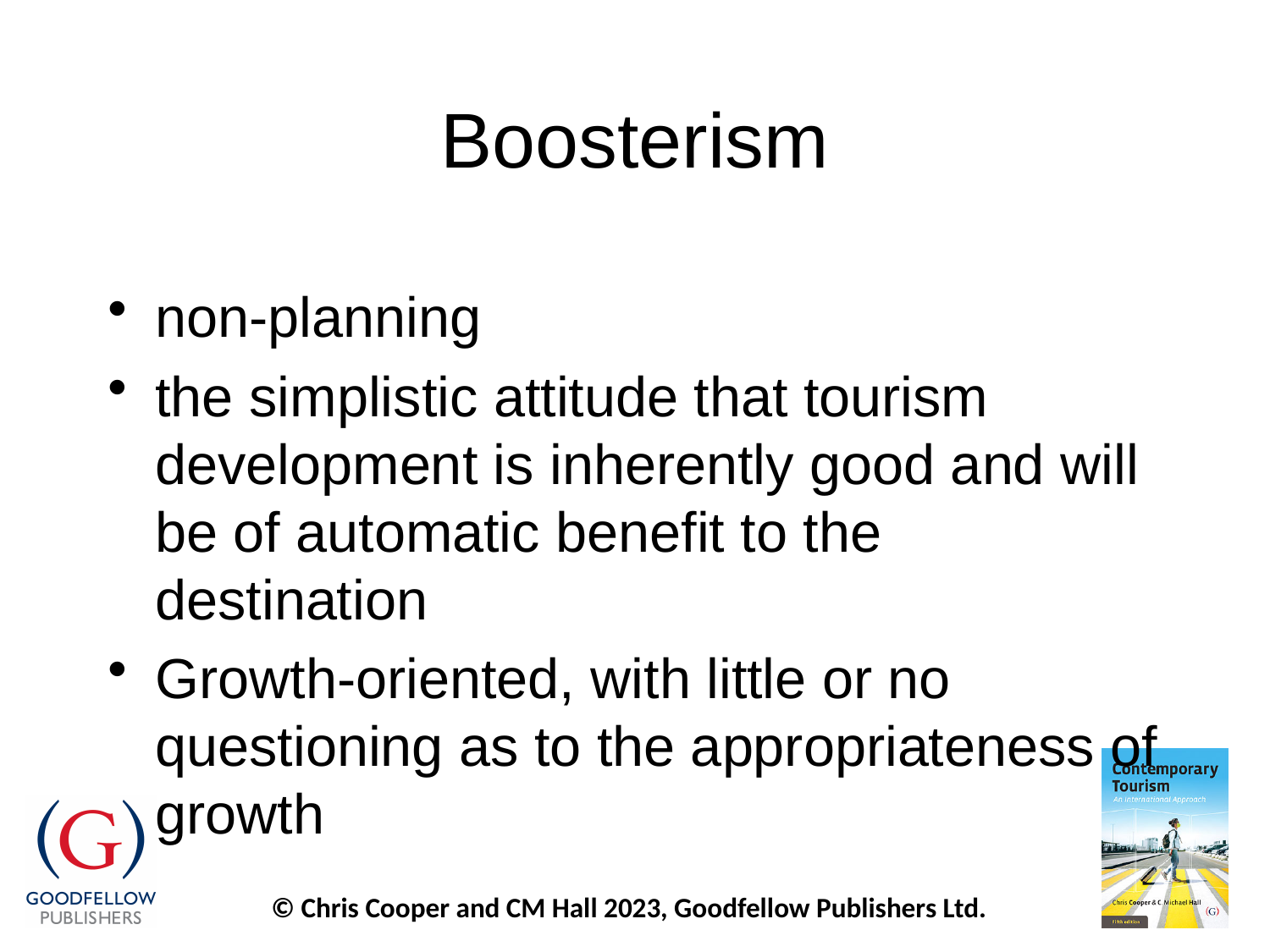

# Boosterism
non-planning
the simplistic attitude that tourism development is inherently good and will be of automatic benefit to the destination
Growth-oriented, with little or no questioning as to the appropriateness of growth